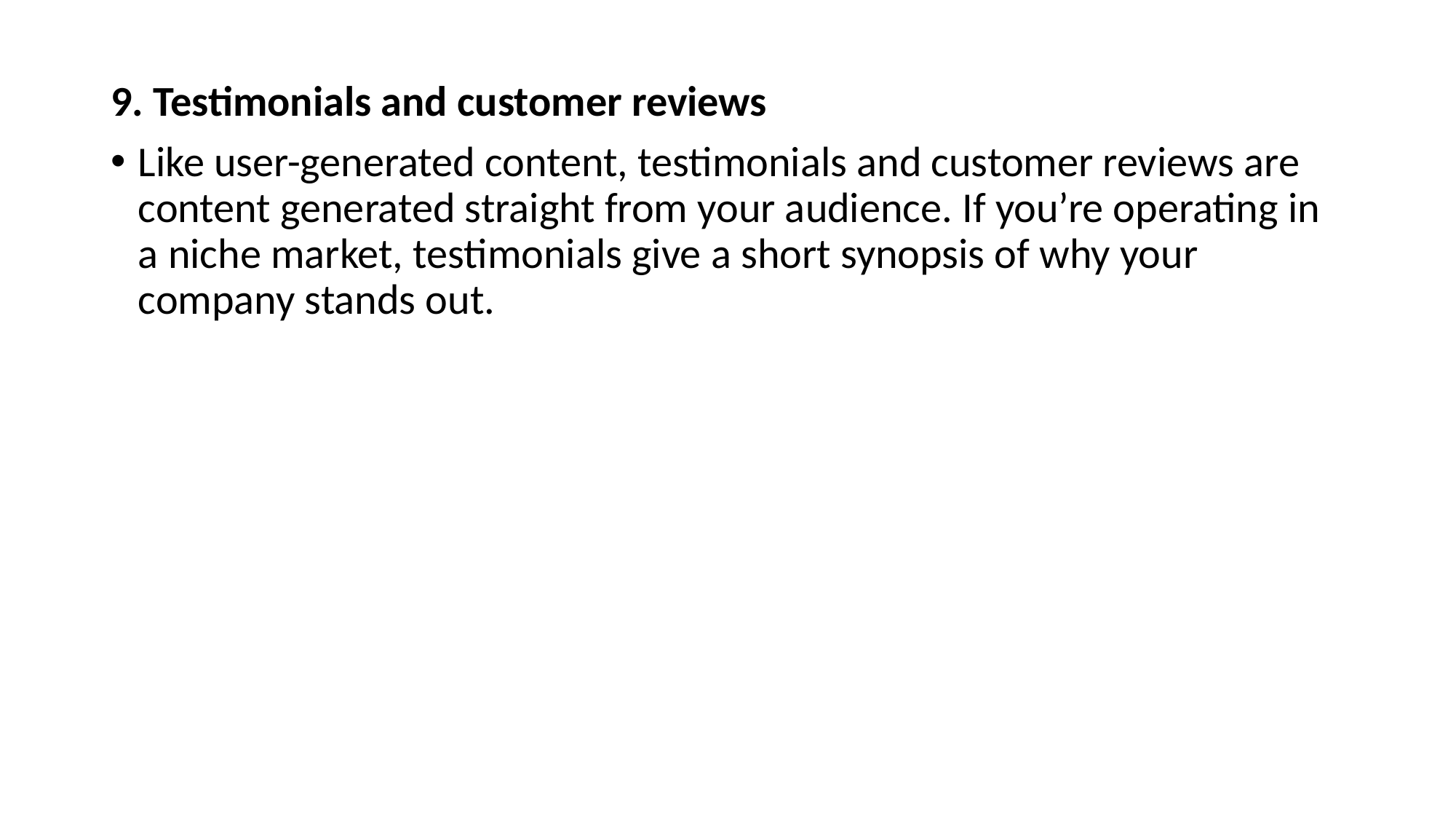

9. Testimonials and customer reviews
Like user-generated content, testimonials and customer reviews are content generated straight from your audience. If you’re operating in a niche market, testimonials give a short synopsis of why your company stands out.